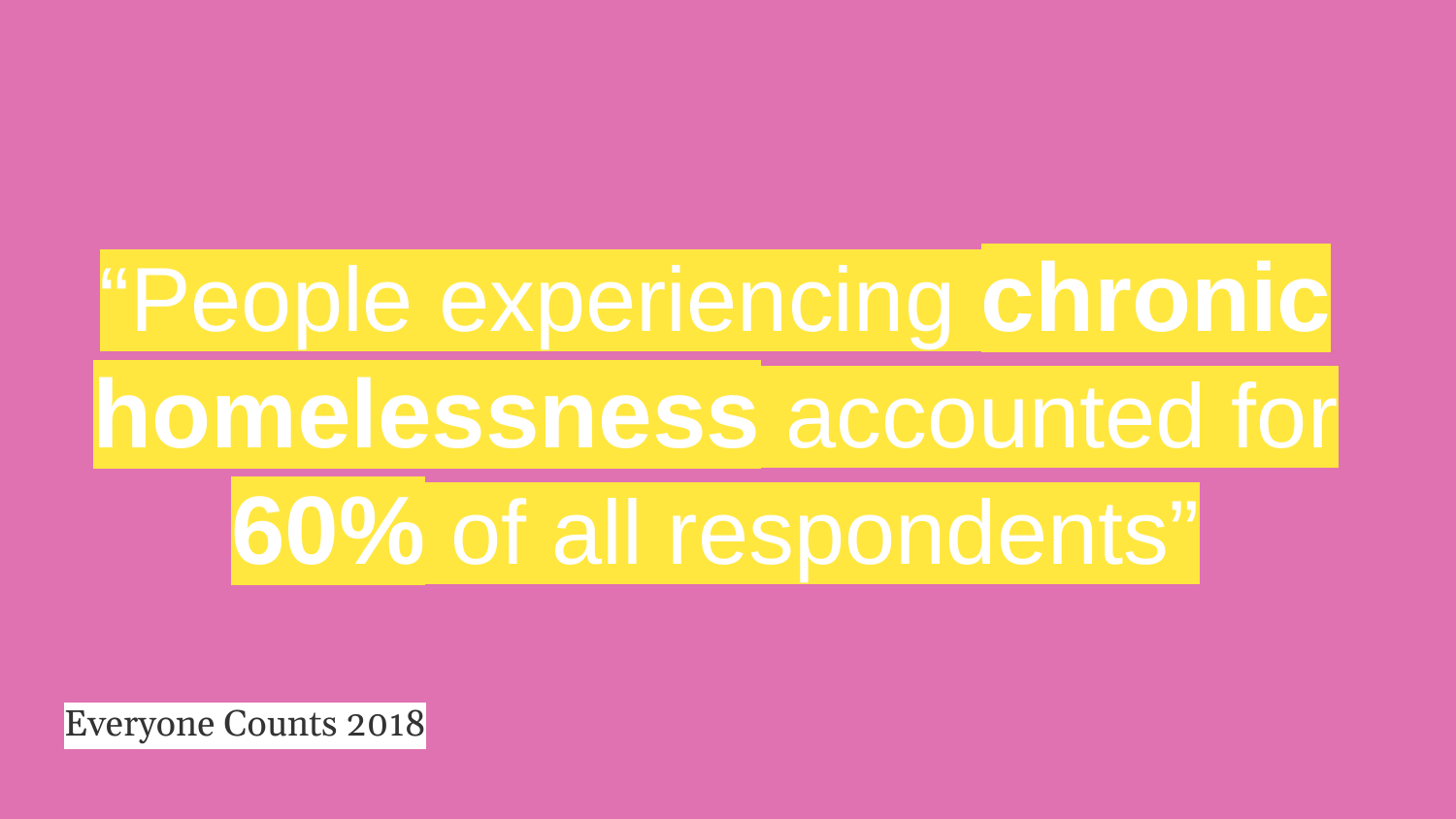

# “People experiencing chronic homelessness accounted for 60% of all respondents”
Everyone Counts 2018